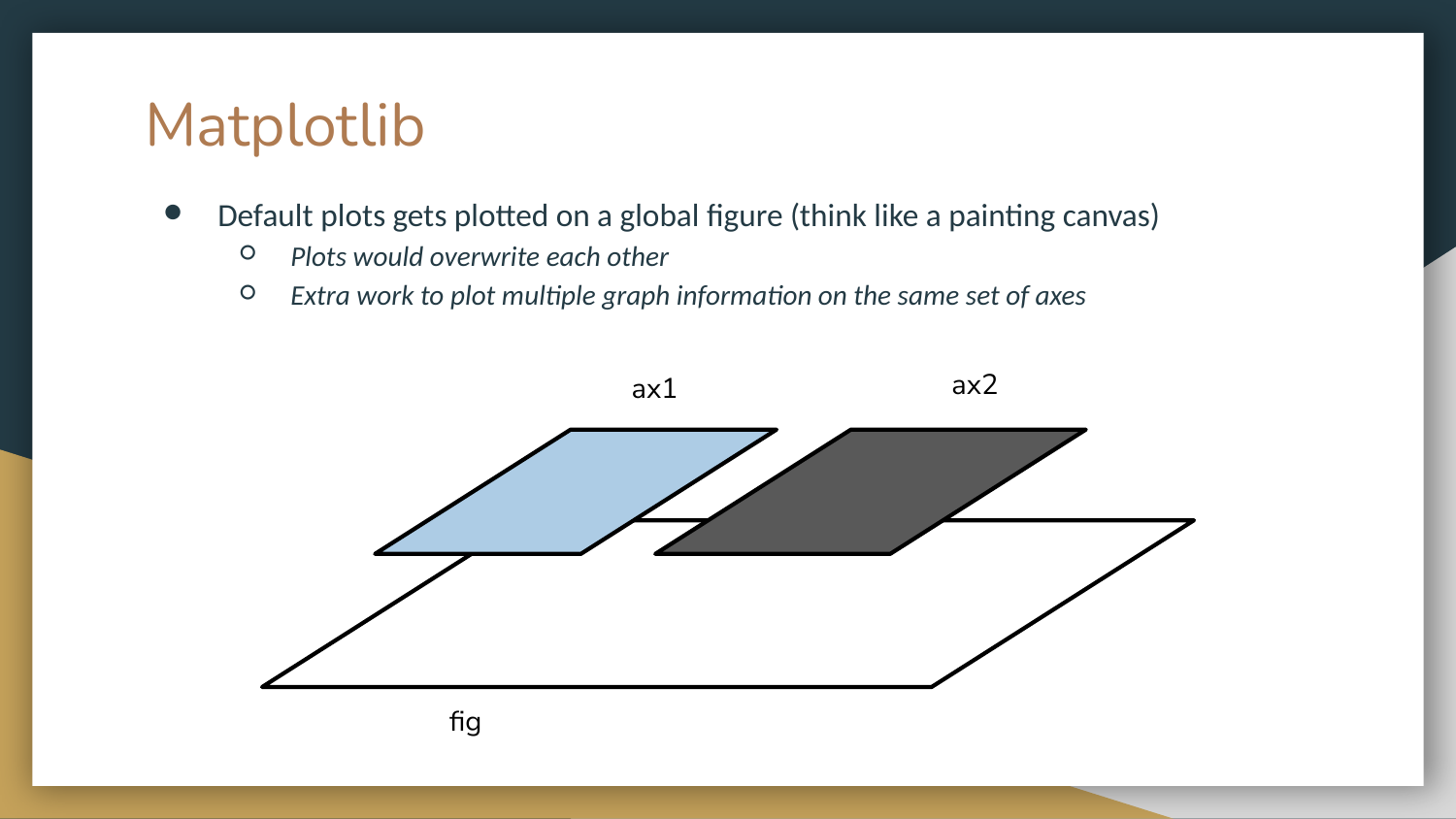

# Matplotlib
Default plots gets plotted on a global figure (think like a painting canvas)
Plots would overwrite each other
Extra work to plot multiple graph information on the same set of axes
ax2
ax1

fig